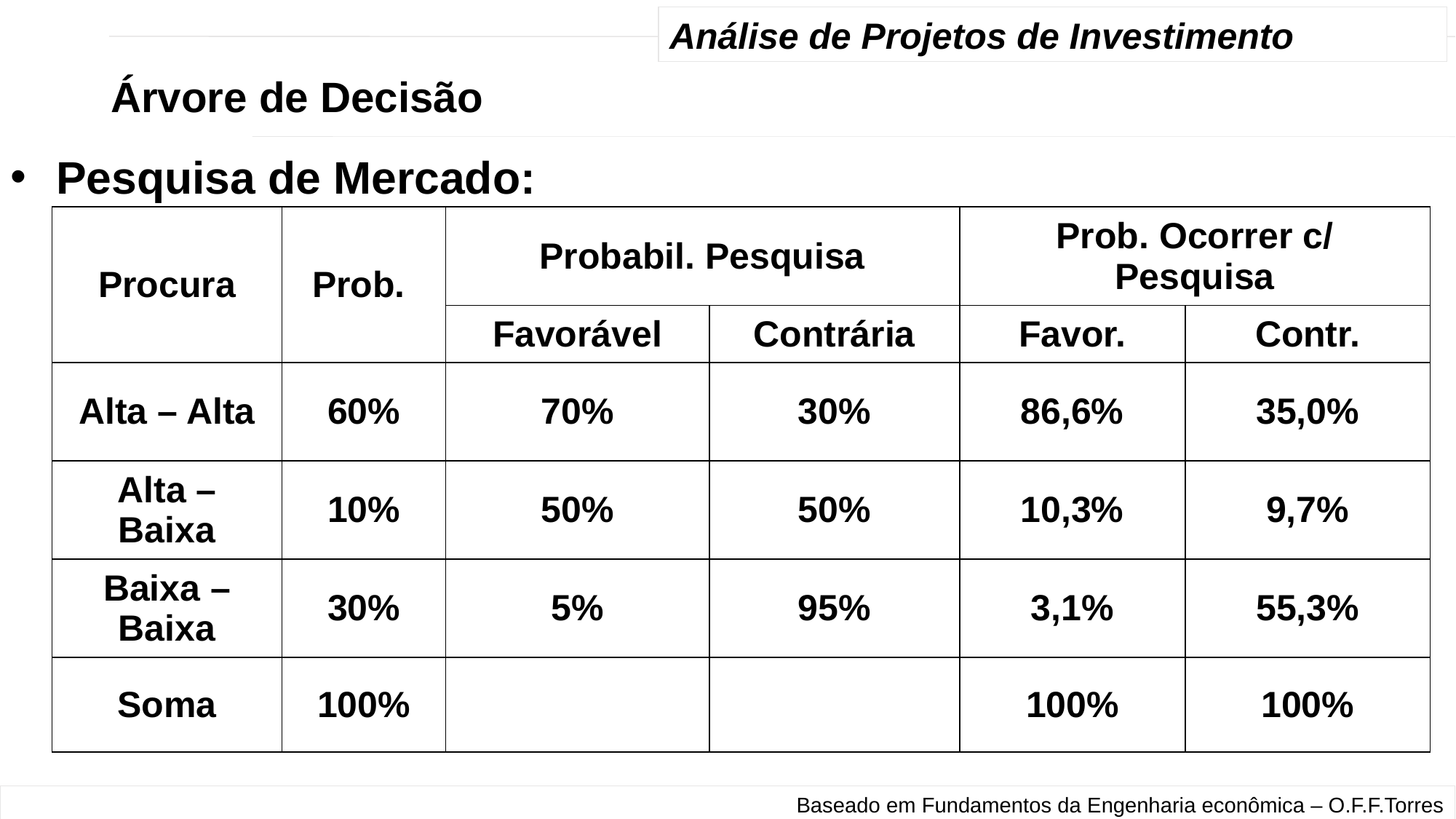

Análise de Projetos de Investimento

Baseado em Fundamentos da Engenharia econômica – O.F.F.Torres
Árvore de Decisão
Pesquisa de Mercado:
| Procura | Prob. | Probabil. Pesquisa |  | Prob. Ocorrer c/ Pesquisa |  |
| --- | --- | --- | --- | --- | --- |
|  |  | Favorável | Contrária | Favor. | Contr. |
| Alta – Alta | 60% | 70% | 30% | 86,6% | 35,0% |
| Alta – Baixa | 10% | 50% | 50% | 10,3% | 9,7% |
| Baixa – Baixa | 30% | 5% | 95% | 3,1% | 55,3% |
| Soma | 100% |  |  | 100% | 100% |